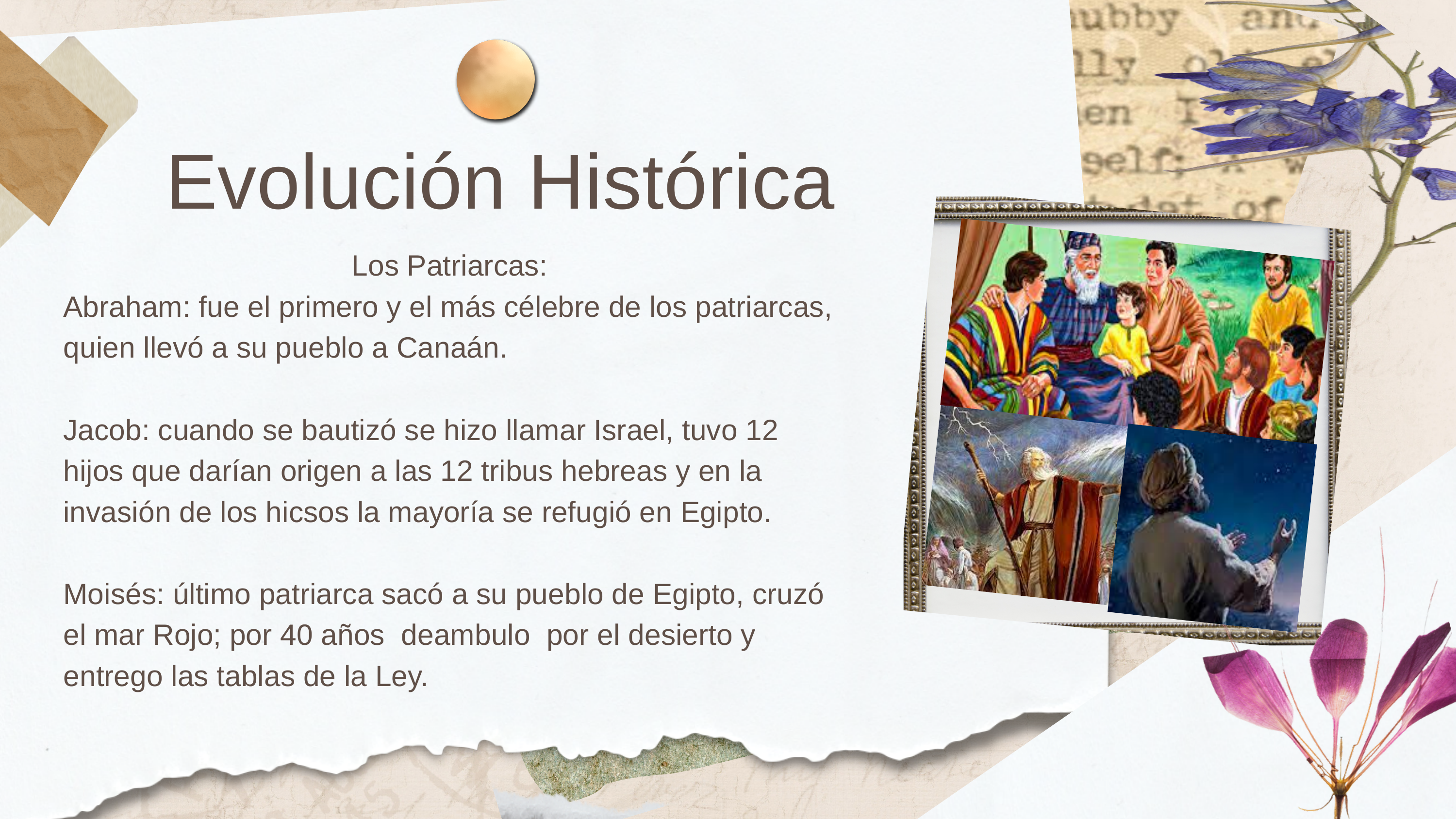

Evolución Histórica

Los Patriarcas:
Abraham: fue el primero y el más célebre de los patriarcas, quien llevó a su pueblo a Canaán.

Jacob: cuando se bautizó se hizo llamar Israel, tuvo 12 hijos que darían origen a las 12 tribus hebreas y en la invasión de los hicsos la mayoría se refugió en Egipto.

Moisés: último patriarca sacó a su pueblo de Egipto, cruzó el mar Rojo; por 40 años  deambulo  por el desierto y entrego las tablas de la Ley.